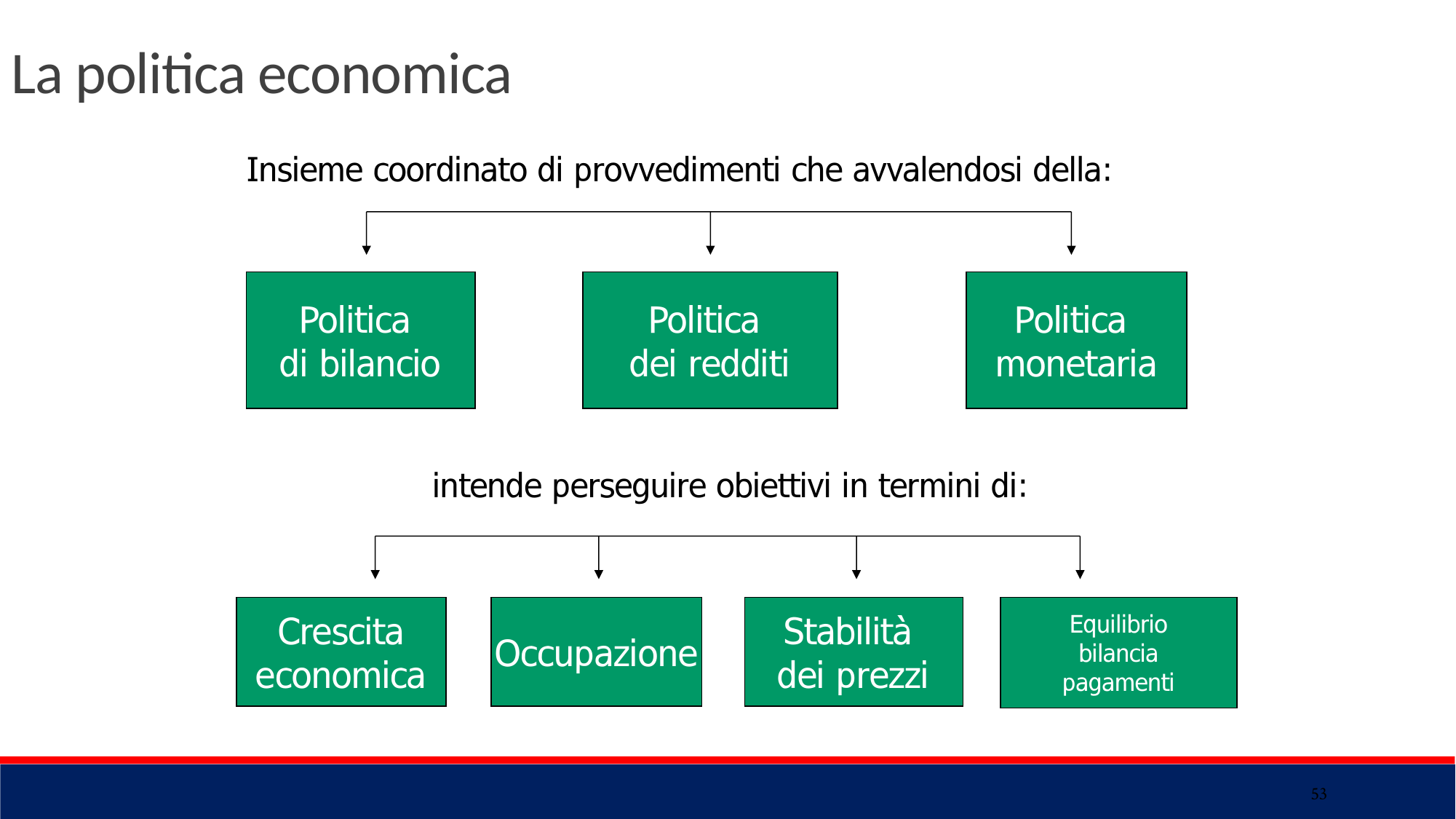

La politica economica
Insieme coordinato di provvedimenti che avvalendosi della:

Politica
di bilancio
Politica
monetaria
Politica
dei redditi
intende perseguire obiettivi in termini di:

Crescita
economica
Occupazione
Stabilità
dei prezzi
Equilibrio
bilancia
pagamenti
53